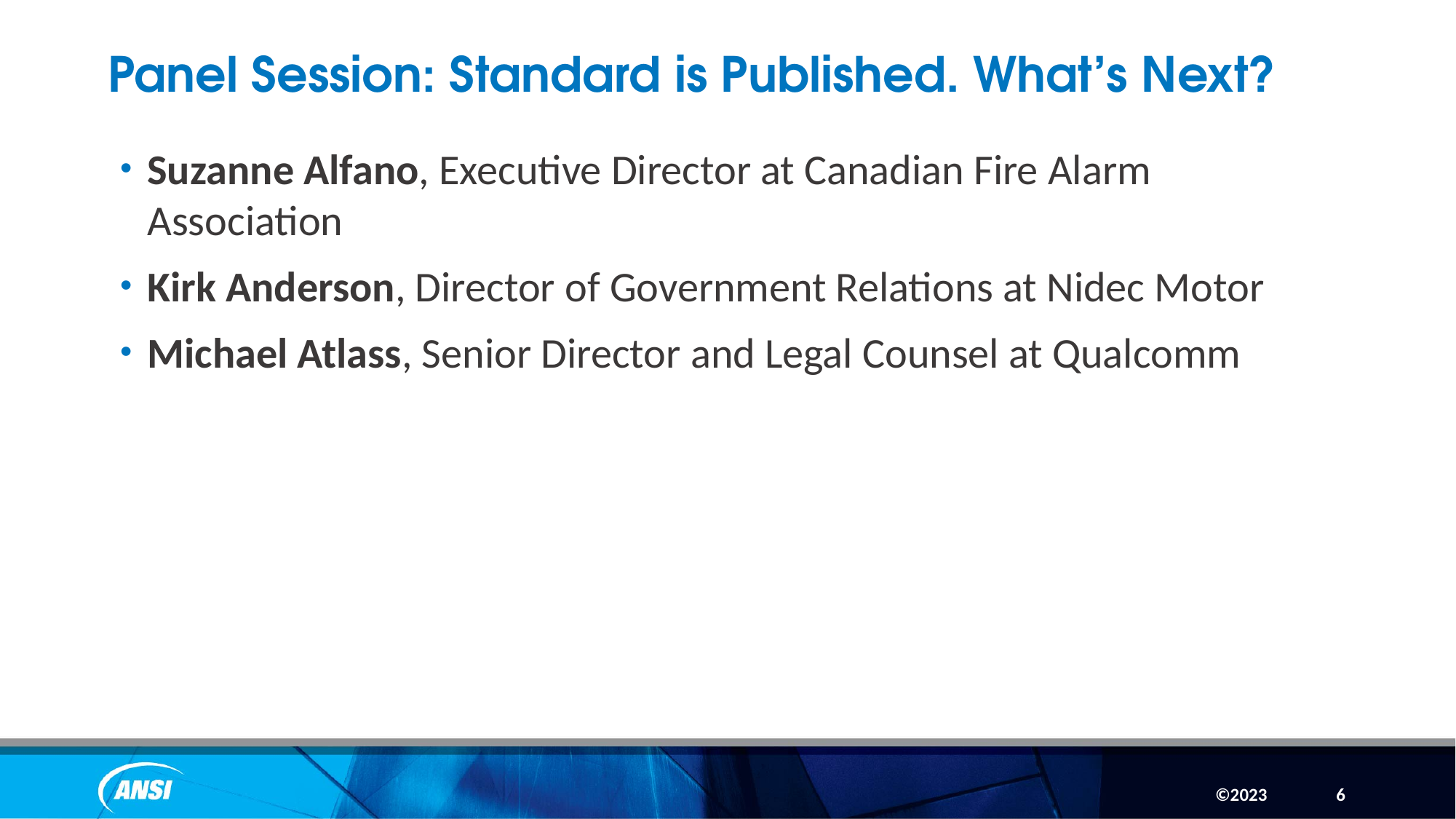

# Panel Session: Standard is Published. What’s Next?
Suzanne Alfano, Executive Director at Canadian Fire Alarm Association
Kirk Anderson, Director of Government Relations at Nidec Motor
Michael Atlass, Senior Director and Legal Counsel at Qualcomm
6